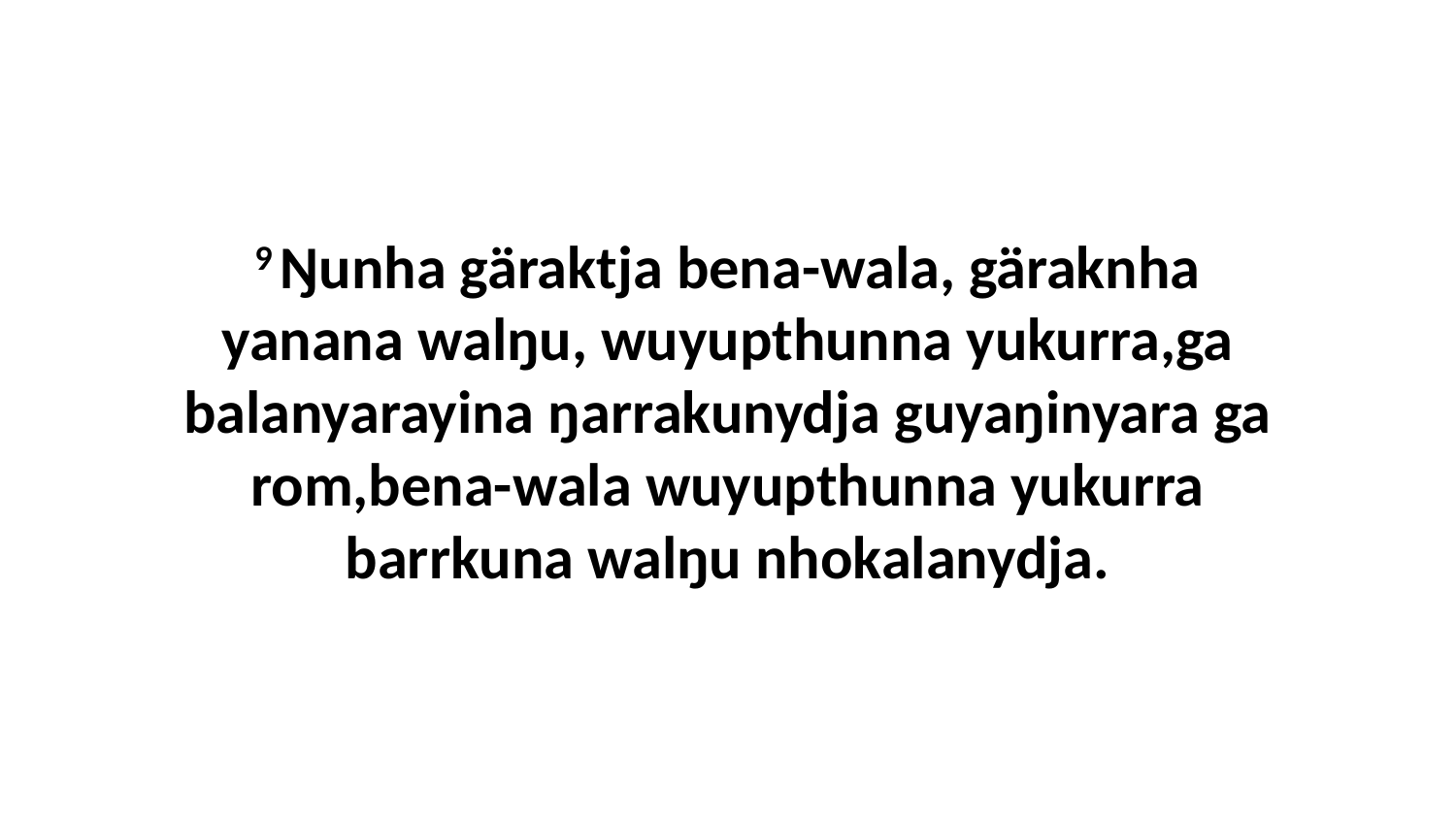

9 Ŋunha gäraktja bena-wala, gäraknha yanana walŋu, wuyupthunna yukurra,ga balanyarayina ŋarrakunydja guyaŋinyara ga rom,bena-wala wuyupthunna yukurra barrkuna walŋu nhokalanydja.